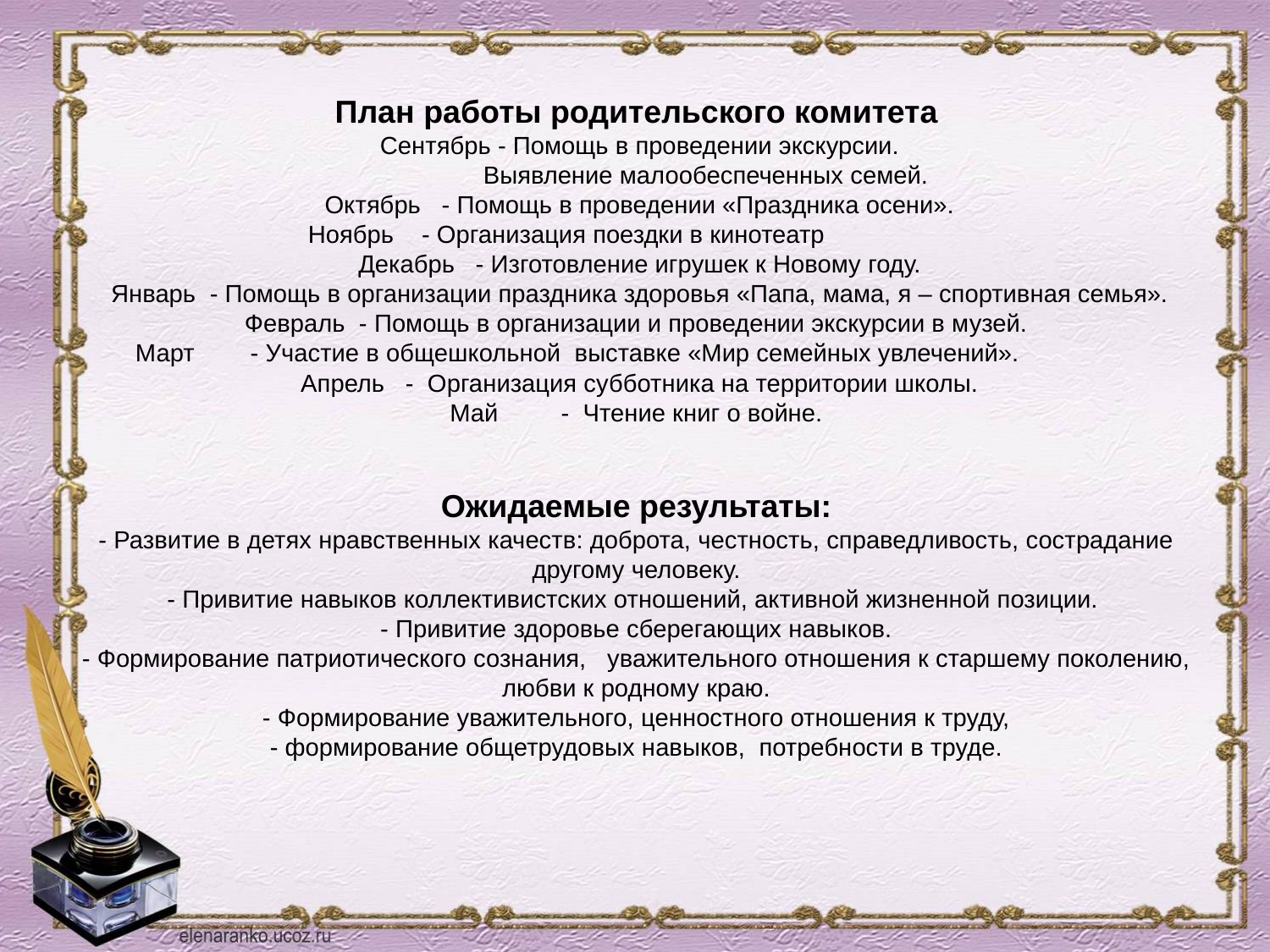

# План работы родительского комитета Сентябрь - Помощь в проведении экскурсии. Выявление малообеспеченных семей. Октябрь   - Помощь в проведении «Праздника осени». Ноябрь    - Организация поездки в кинотеатр Декабрь   - Изготовление игрушек к Новому году. Январь  - Помощь в организации праздника здоровья «Папа, мама, я – спортивная семья». Февраль  - Помощь в организации и проведении экскурсии в музей. Март        - Участие в общешкольной  выставке «Мир семейных увлечений». Апрель   -  Организация субботника на территории школы. Май         -  Чтение книг о войне.   Ожидаемые результаты: - Развитие в детях нравственных качеств: доброта, честность, справедливость, сострадание другому человеку. - Привитие навыков коллективистских отношений, активной жизненной позиции. - Привитие здоровье сберегающих навыков. - Формирование патриотического сознания,   уважительного отношения к старшему поколению, любви к родному краю. - Формирование уважительного, ценностного отношения к труду, - формирование общетрудовых навыков,  потребности в труде.